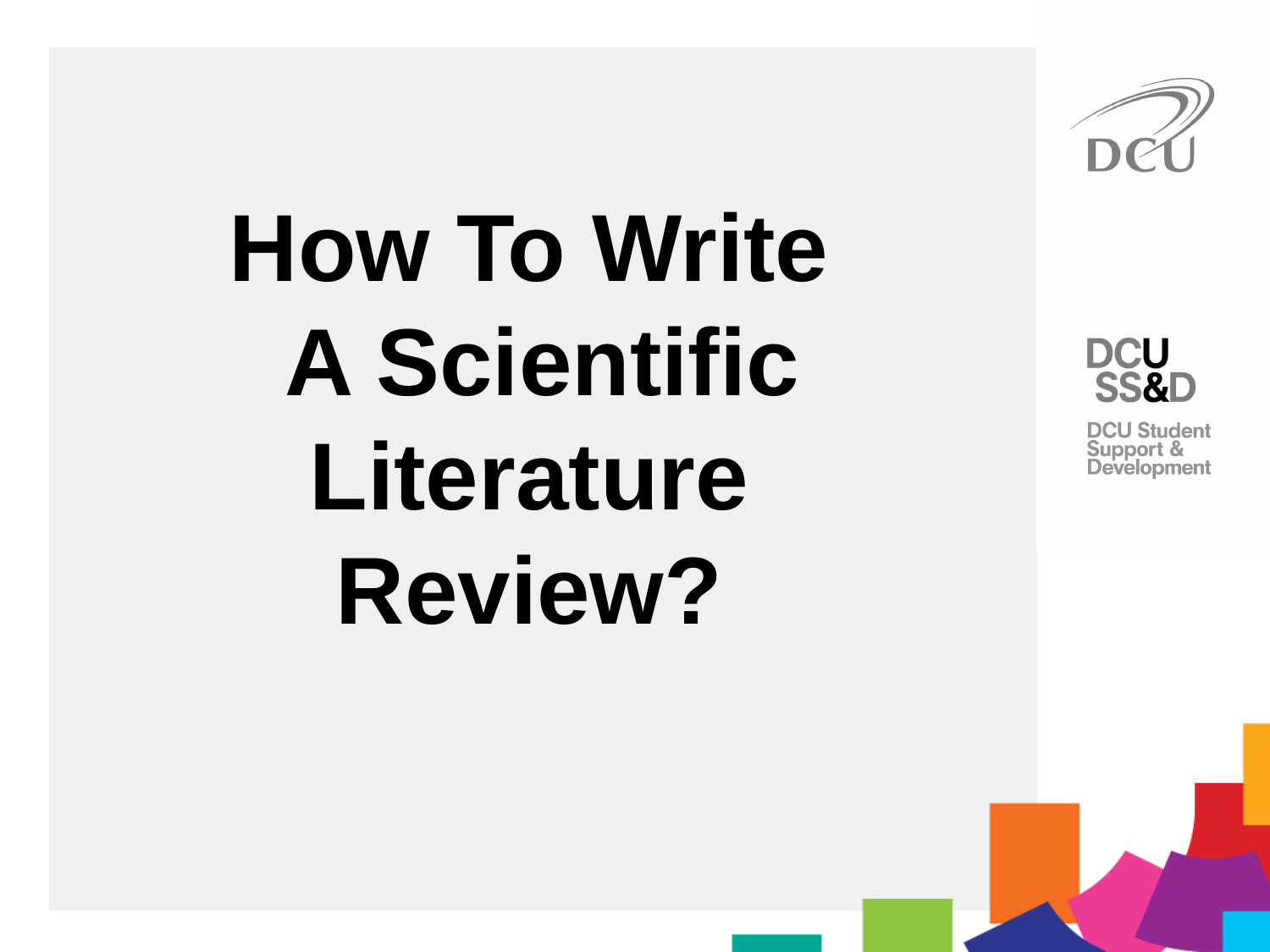

How To Write
 A Scientific Literature Review?